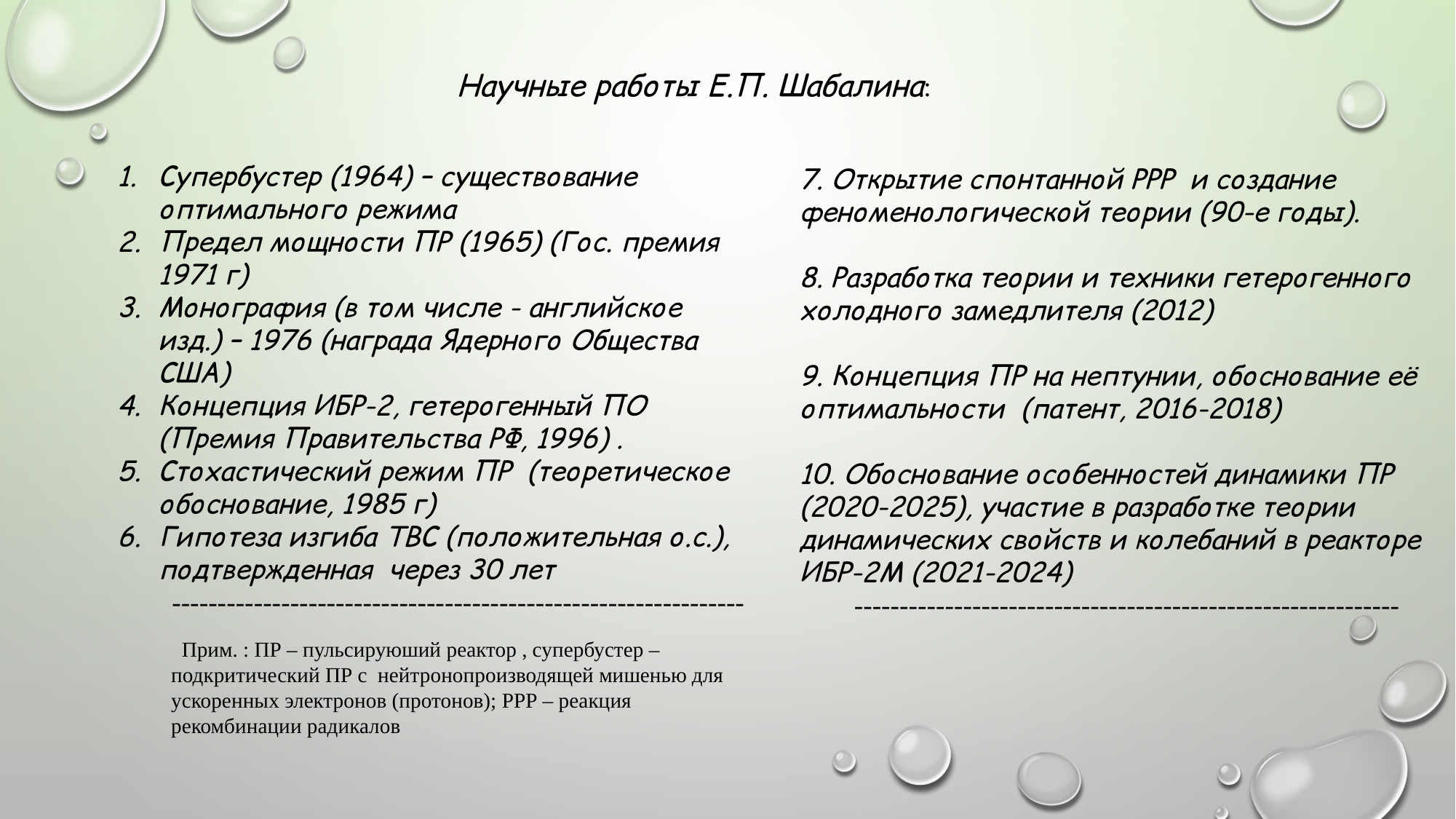

Научные работы Е.П. Шабалина:

Супербустер (1964) – существование оптимального режима
Предел мощности ПР (1965) (Гос. премия 1971 г)
Монография (в том числе - английское изд.) – 1976 (награда Ядерного Общества США)
Концепция ИБР-2, гетерогенный ПО   (Премия Правительства РФ, 1996) .
Стохастический режим ПР  (теоретическое обоснование, 1985 г)
Гипотеза изгиба ТВС (положительная о.с.), подтвержденная  через 30 лет
---------------------------------------------------------------
Прим. : ПР – пульсируюший реактор , супербустер –  подкритический ПР с  нейтронопроизводящей мишенью для ускоренных электронов (протонов); РРР – реакция рекомбинации радикалов
7. Открытие спонтанной РРР  и создание  феноменологической теории (90-е годы).

8. Разработка теории и техники гетерогенного холодного замедлителя (2012)

9. Концепция ПР на нептунии, обоснование её оптимальности  (патент, 2016-2018)

10. Обоснование особенностей динамики ПР  (2020-2025), участие в разработке теории динамических свойств и колебаний в реакторе ИБР-2М (2021-2024)
------------------------------------------------------------